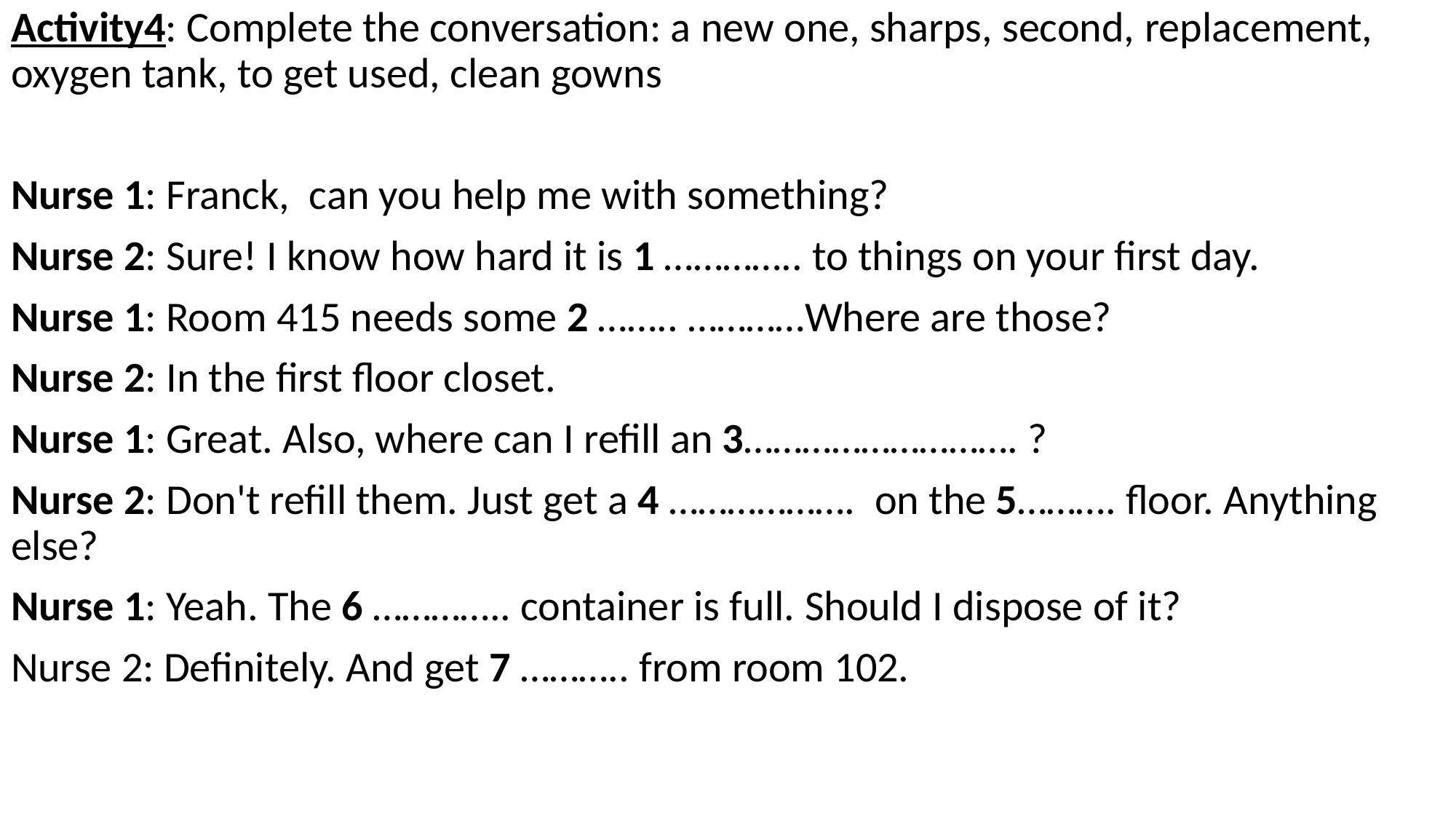

Activity4: Complete the conversation: a new one, sharps, second, replacement, oxygen tank, to get used, clean gowns

Nurse 1: Franck,  can you help me with something?
Nurse 2: Sure! I know how hard it is 1 ………….. to things on your first day.
Nurse 1: Room 415 needs some 2 …….. …………Where are those?
Nurse 2: In the first floor closet.
Nurse 1: Great. Also, where can I refill an 3………………………. ?
Nurse 2: Don't refill them. Just get a 4 ……………….  on the 5………. floor. Anything else?
Nurse 1: Yeah. The 6 ………….. container is full. Should I dispose of it?
Nurse 2: Definitely. And get 7 ……….. from room 102.